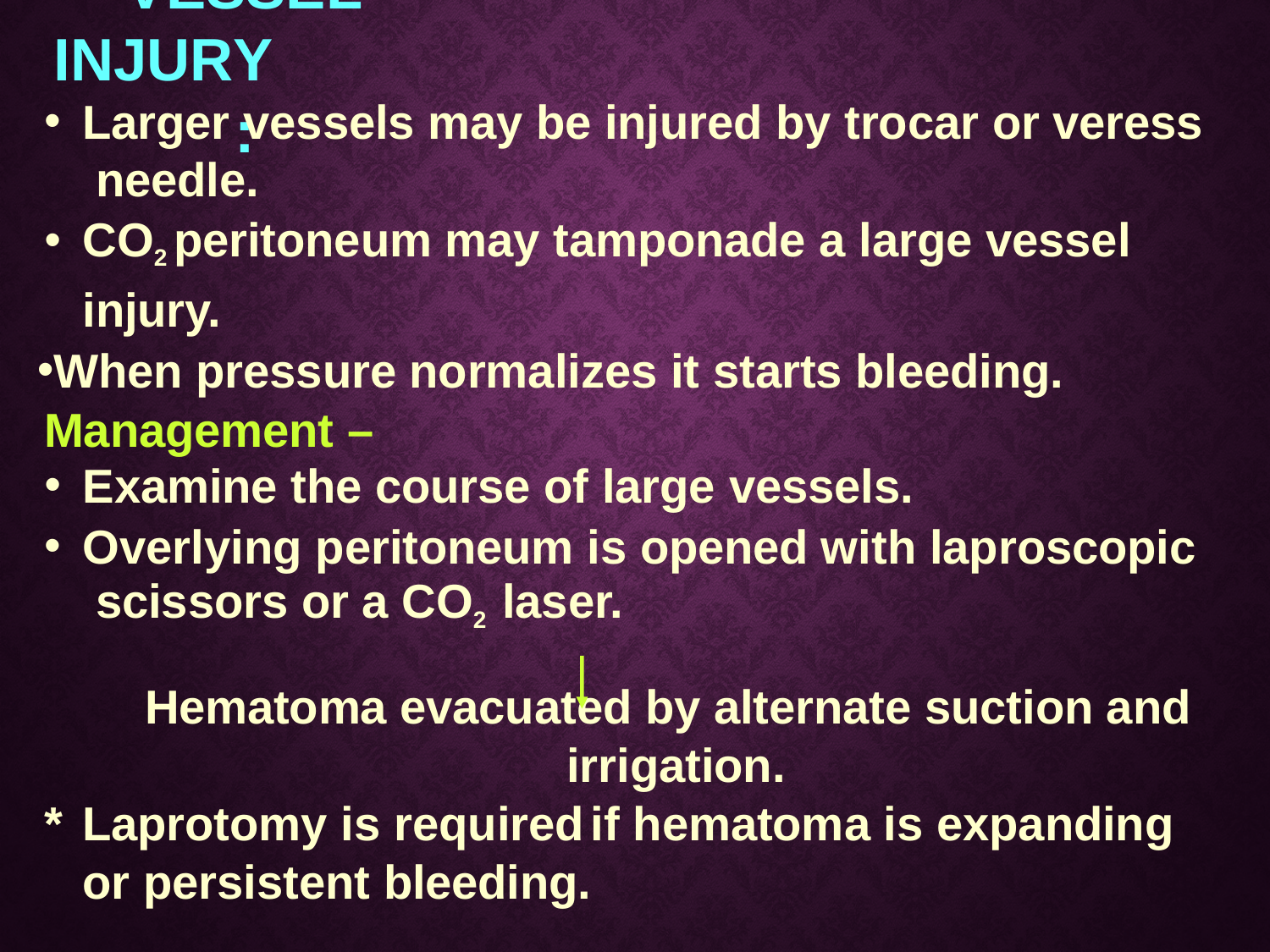

# Vessel Injury	:
Larger vessels may be injured by trocar or veress  needle.
CO2 peritoneum may tamponade a large vessel
injury.
When pressure normalizes it starts bleeding.  Management –
Examine the course of large vessels.
Overlying peritoneum is opened with laproscopic  scissors or a CO2 laser.
Hematoma evacuated by alternate suction and  irrigation.
*	Laprotomy is required	if hematoma is expanding  or persistent bleeding.